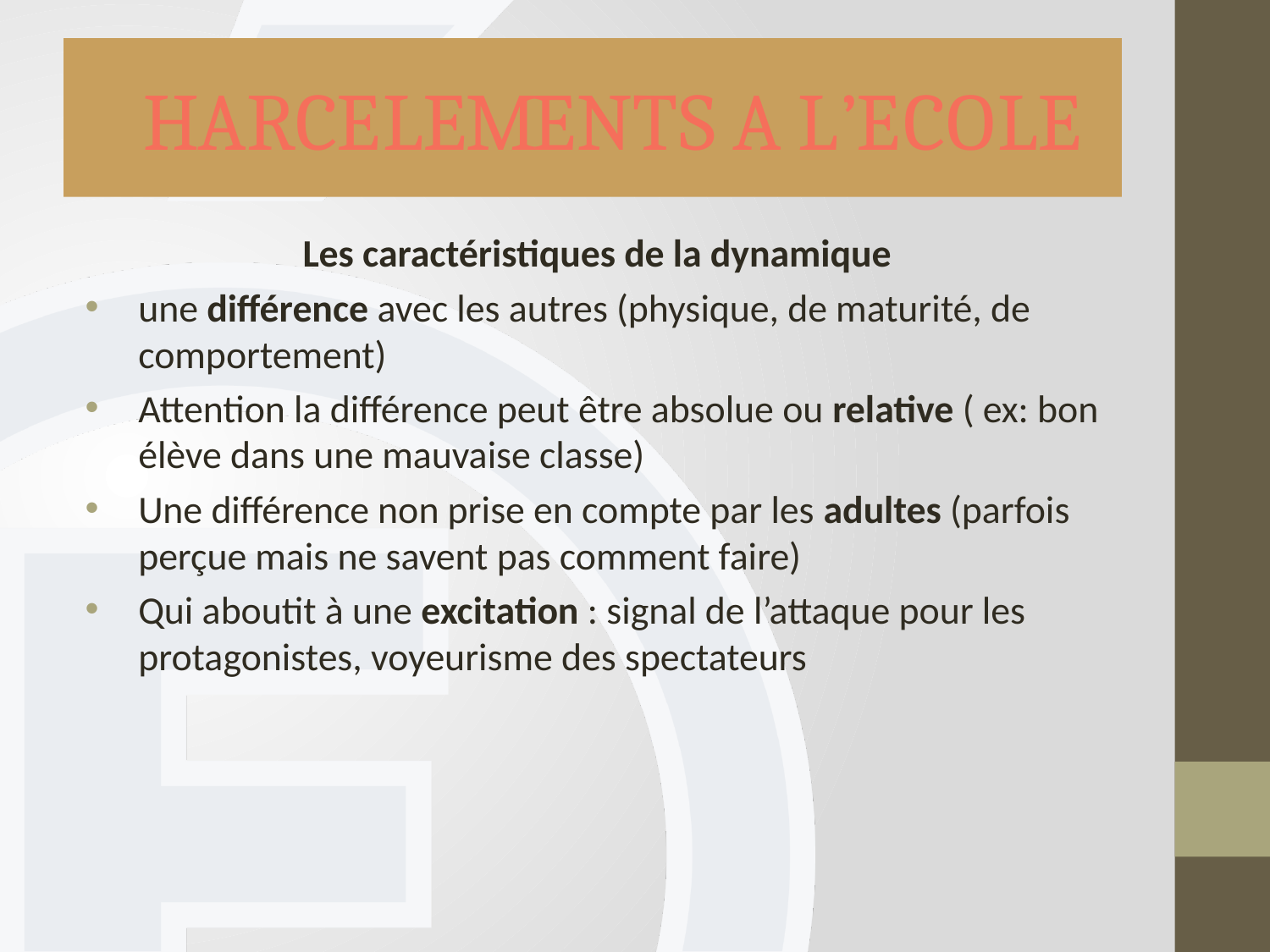

# HARCELEMENTS A L’ECOLE
Les caractéristiques de la dynamique
une différence avec les autres (physique, de maturité, de comportement)
Attention la différence peut être absolue ou relative ( ex: bon élève dans une mauvaise classe)
Une différence non prise en compte par les adultes (parfois perçue mais ne savent pas comment faire)
Qui aboutit à une excitation : signal de l’attaque pour les protagonistes, voyeurisme des spectateurs